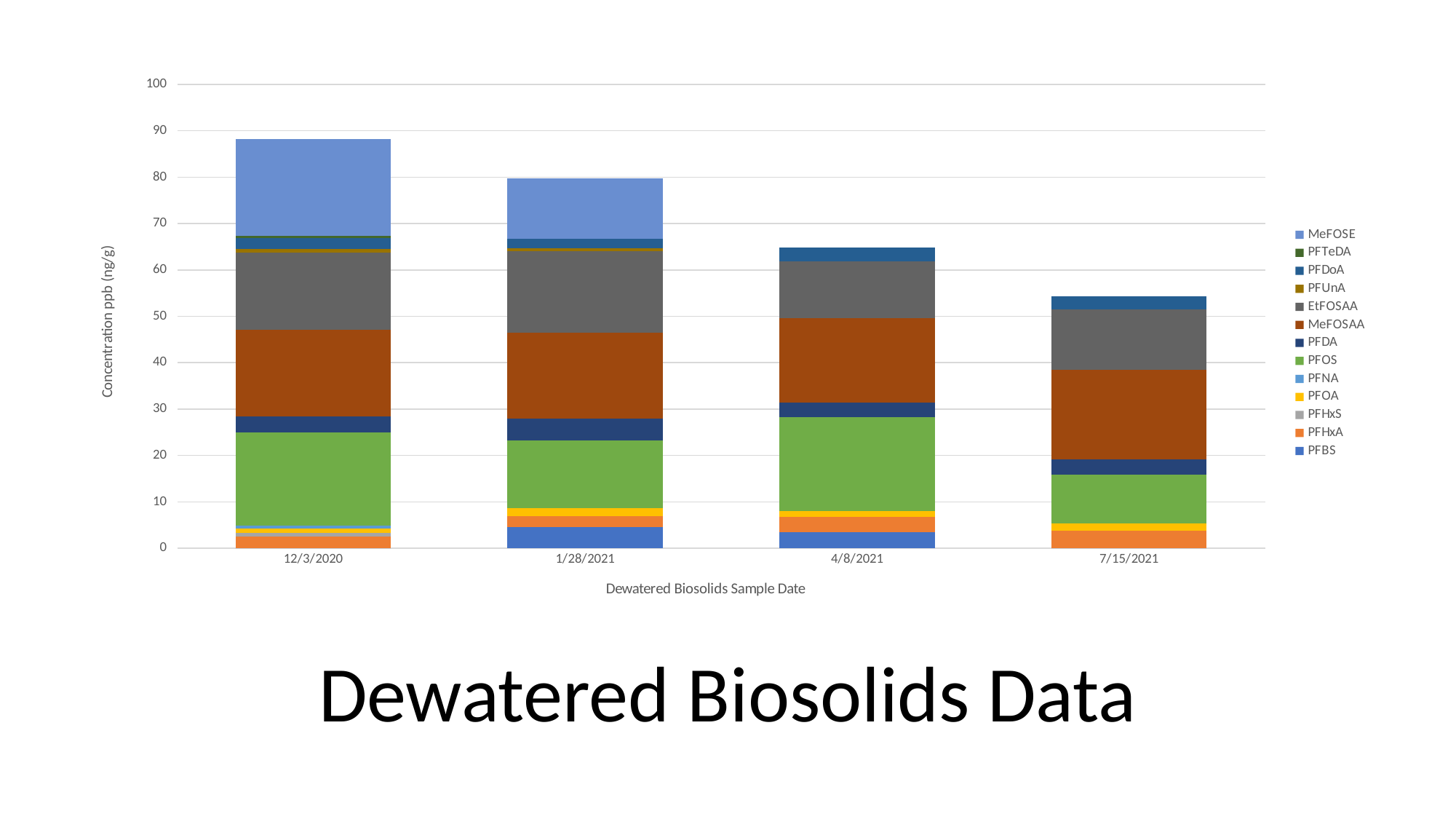

### Chart

| Category | PFBS  | PFHxA  | PFHxS  | PFOA  | PFNA  | PFOS | PFDA  | MeFOSAA | EtFOSAA  | PFUnA | PFDoA  | PFTeDA  | MeFOSE  |
|---|---|---|---|---|---|---|---|---|---|---|---|---|---|
| 44168 | 0.0 | 2.58 | 0.79 | 0.91 | 0.534 | 20.2 | 3.35 | 18.8 | 16.6 | 0.75 | 2.37 | 0.501 | 20.8 |
| 44224 | 4.61 | 2.36 | 0.0 | 1.71 | 0.0 | 14.5 | 4.78 | 18.5 | 17.6 | 0.622 | 2.11 | 0.0 | 12.9 |
| 44294 | 3.45 | 3.32 | 0.0 | 1.24 | 0.0 | 20.3 | 3.02 | 18.3 | 12.3 | 0.0 | 2.98 | 0.0 | 0.0 |
| 44392 | 0.0 | 3.84 | 0.0 | 1.57 | 0.0 | 10.4 | 3.38 | 19.3 | 13.0 | 0.0 | 2.76 | 0.0 | 0.0 |
# Dewatered Biosolids Data